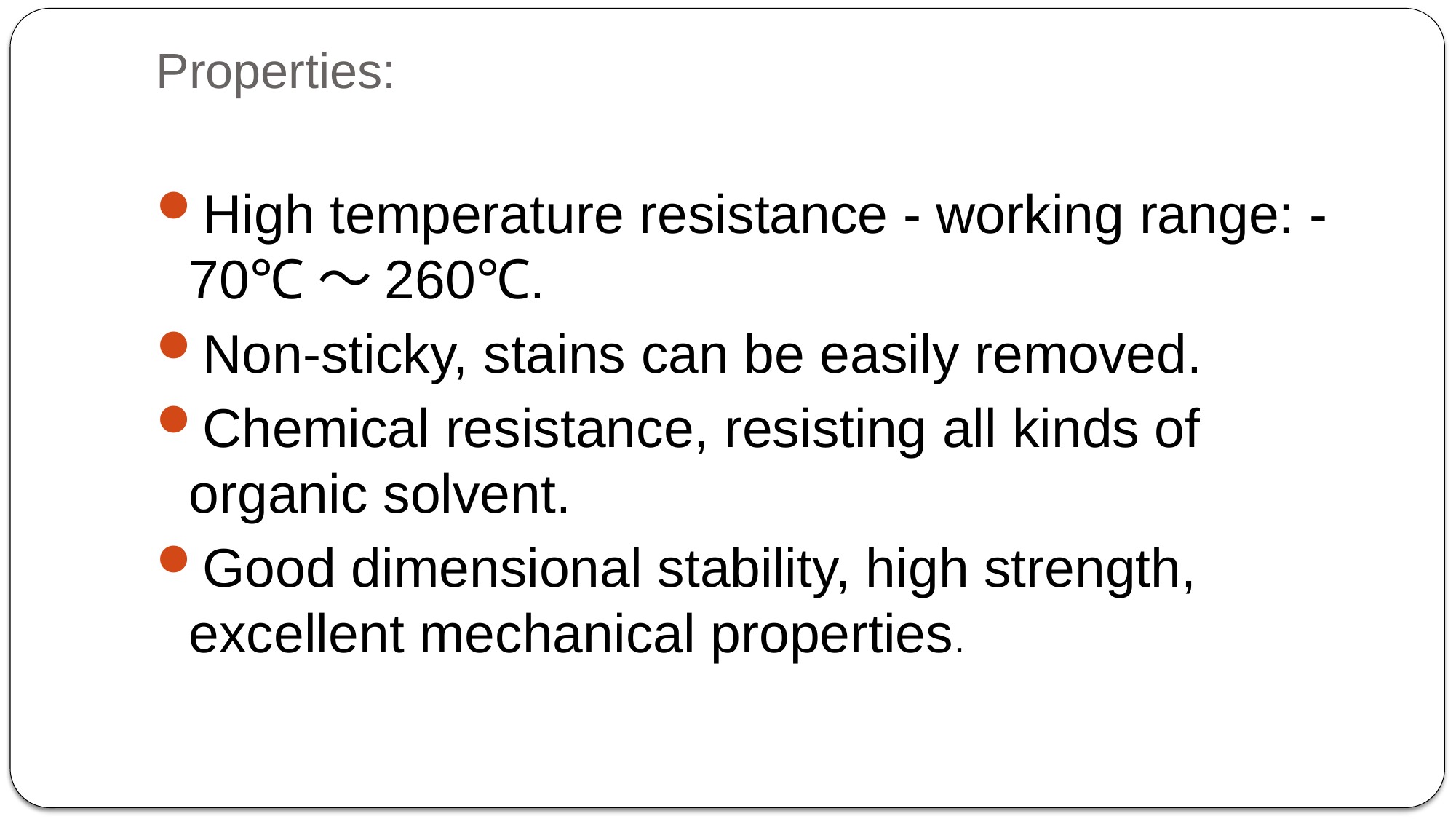

# Properties:
High temperature resistance - working range: -70℃～260℃.
Non-sticky, stains can be easily removed.
Chemical resistance, resisting all kinds of organic solvent.
Good dimensional stability, high strength, excellent mechanical properties.